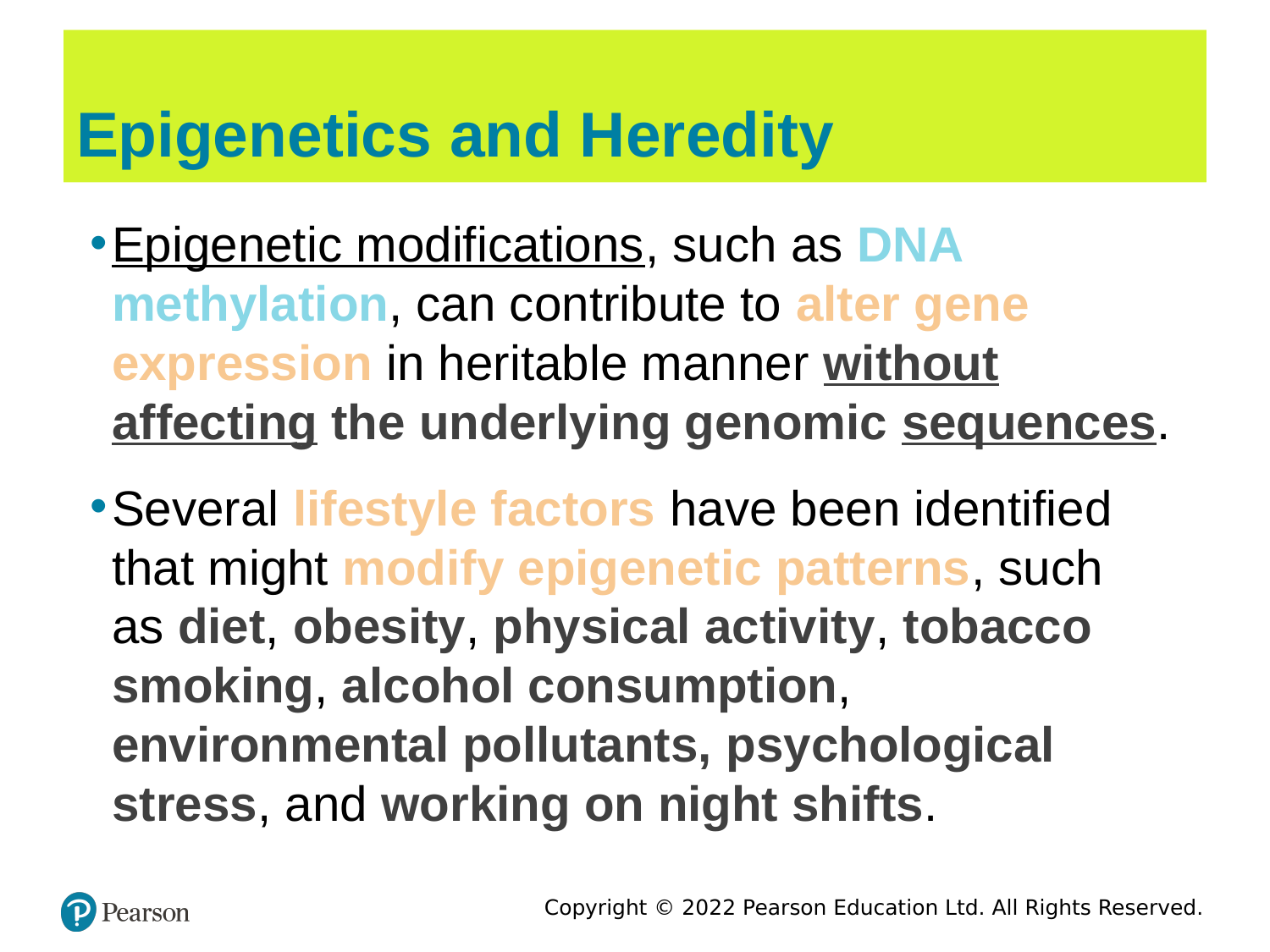

# Epigenetics and Heredity
Epigenetic modifications, such as DNA methylation, can contribute to alter gene expression in heritable manner without affecting the underlying genomic sequences.
Several lifestyle factors have been identified that might modify epigenetic patterns, such as diet, obesity, physical activity, tobacco smoking, alcohol consumption, environmental pollutants, psychological stress, and working on night shifts.